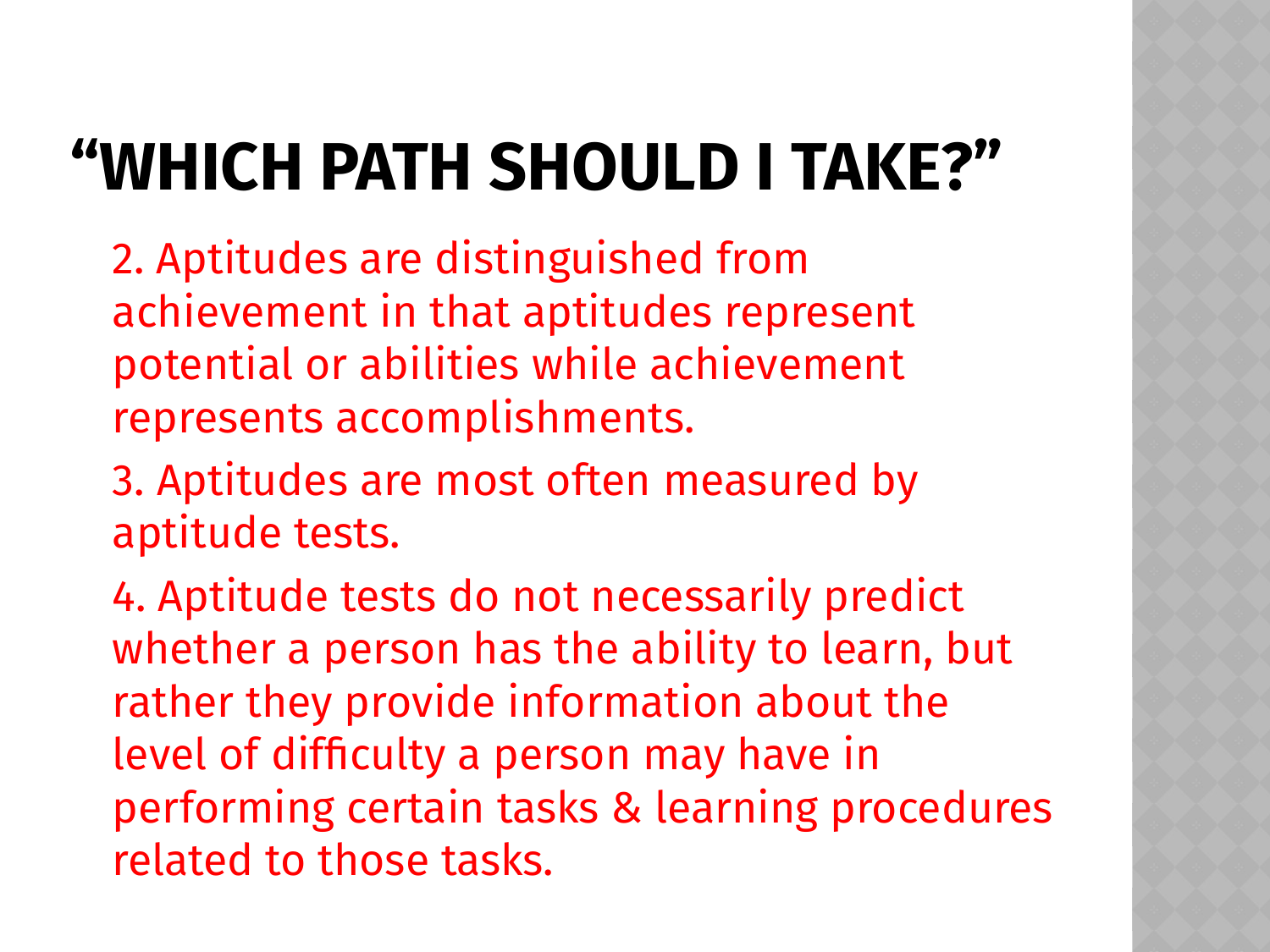

# “Which Path Should I Take?”
		2. Aptitudes are distinguished from achievement in that aptitudes represent potential or abilities while achievement represents accomplishments.
		3. Aptitudes are most often measured by aptitude tests.
		4. Aptitude tests do not necessarily predict whether a person has the ability to learn, but rather they provide information about the level of difficulty a person may have in performing certain tasks & learning procedures related to those tasks.